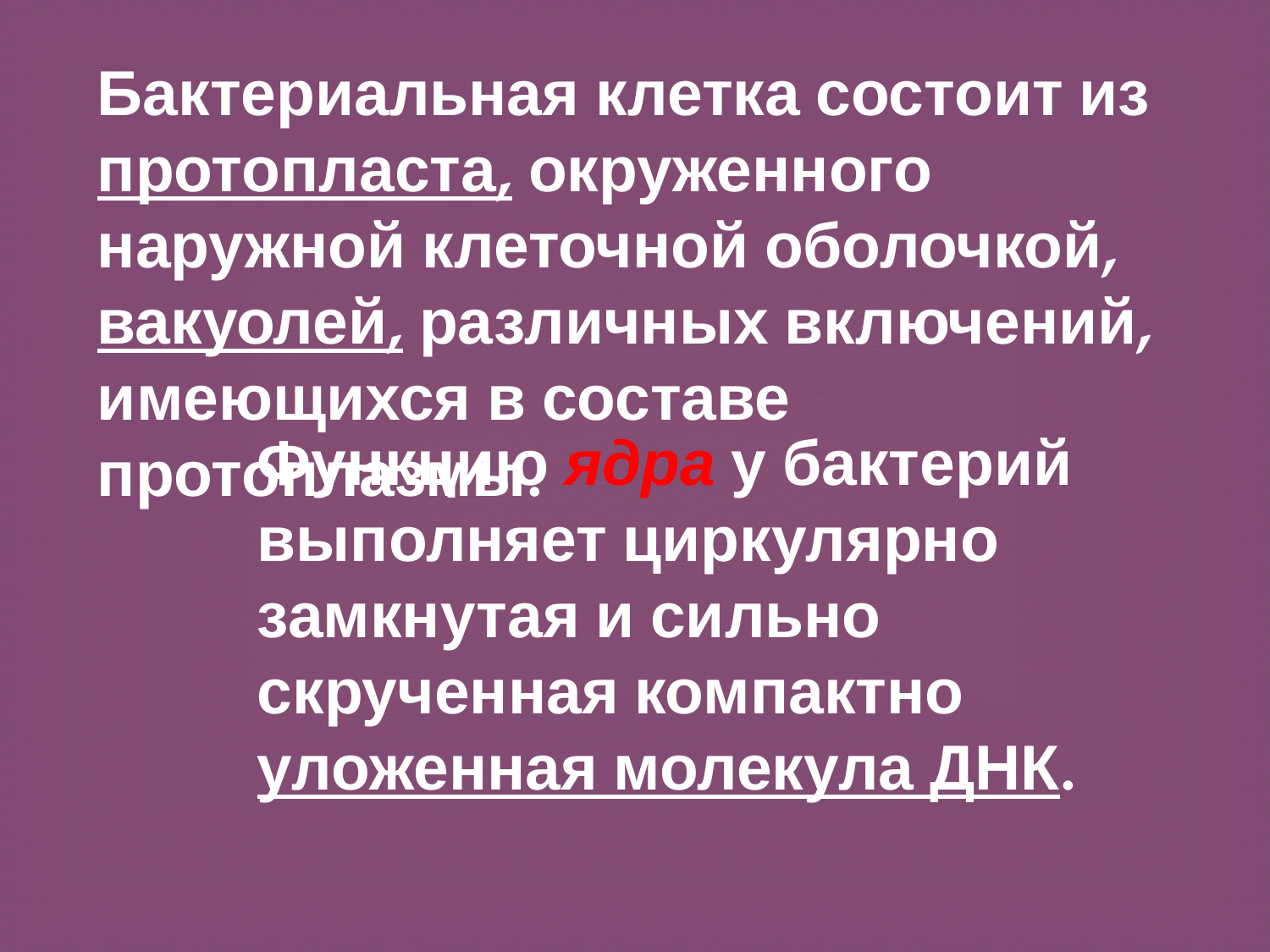

Бактериальная клетка состоит из протопласта, окруженного наружной клеточной оболочкой, вакуолей, различных включений, имеющихся в составе протоплазмы.
Функцию ядра у бактерий выполняет циркулярно замкнутая и сильно скрученная компактно уложенная молекула ДНК.